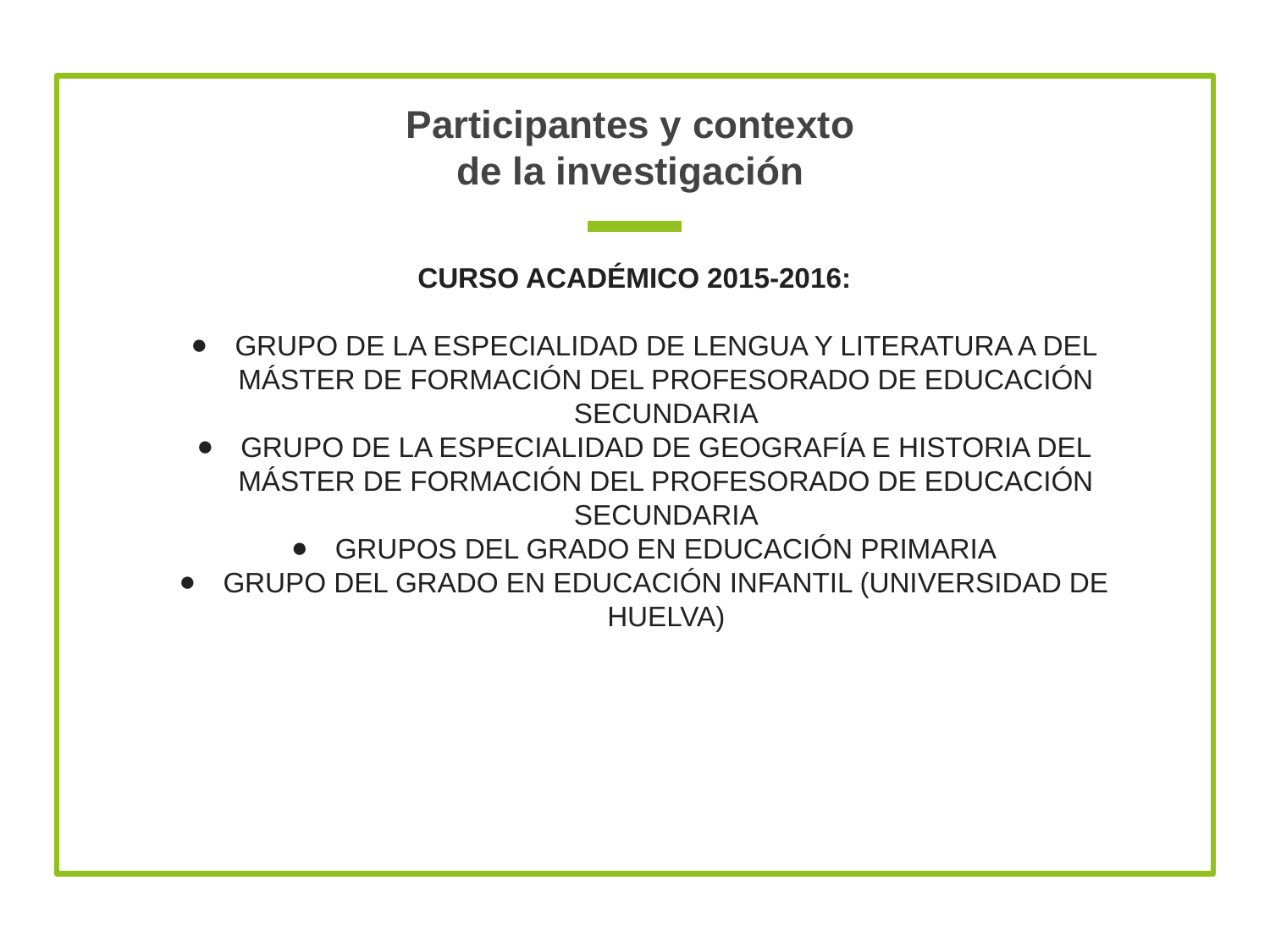

# Participantes y contexto de la investigación
CURSO ACADÉMICO 2015-2016:

GRUPO DE LA ESPECIALIDAD DE LENGUA Y LITERATURA A DEL MÁSTER DE FORMACIÓN DEL PROFESORADO DE EDUCACIÓN SECUNDARIA
GRUPO DE LA ESPECIALIDAD DE GEOGRAFÍA E HISTORIA DEL MÁSTER DE FORMACIÓN DEL PROFESORADO DE EDUCACIÓN SECUNDARIA
GRUPOS DEL GRADO EN EDUCACIÓN PRIMARIA
GRUPO DEL GRADO EN EDUCACIÓN INFANTIL (UNIVERSIDAD DE HUELVA)